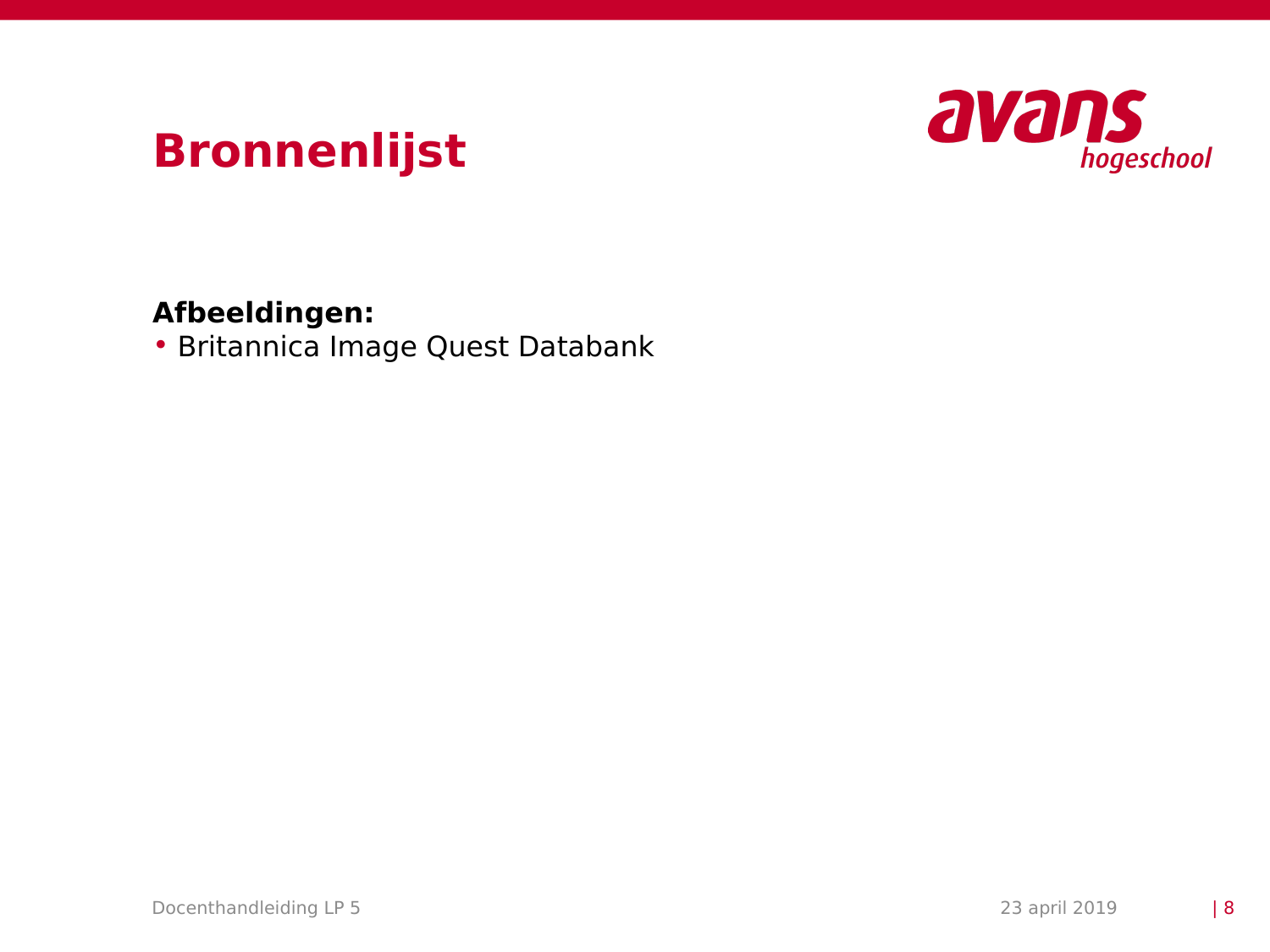

# Bronnenlijst
Afbeeldingen:
Britannica Image Quest Databank

23 april 2019
| 8